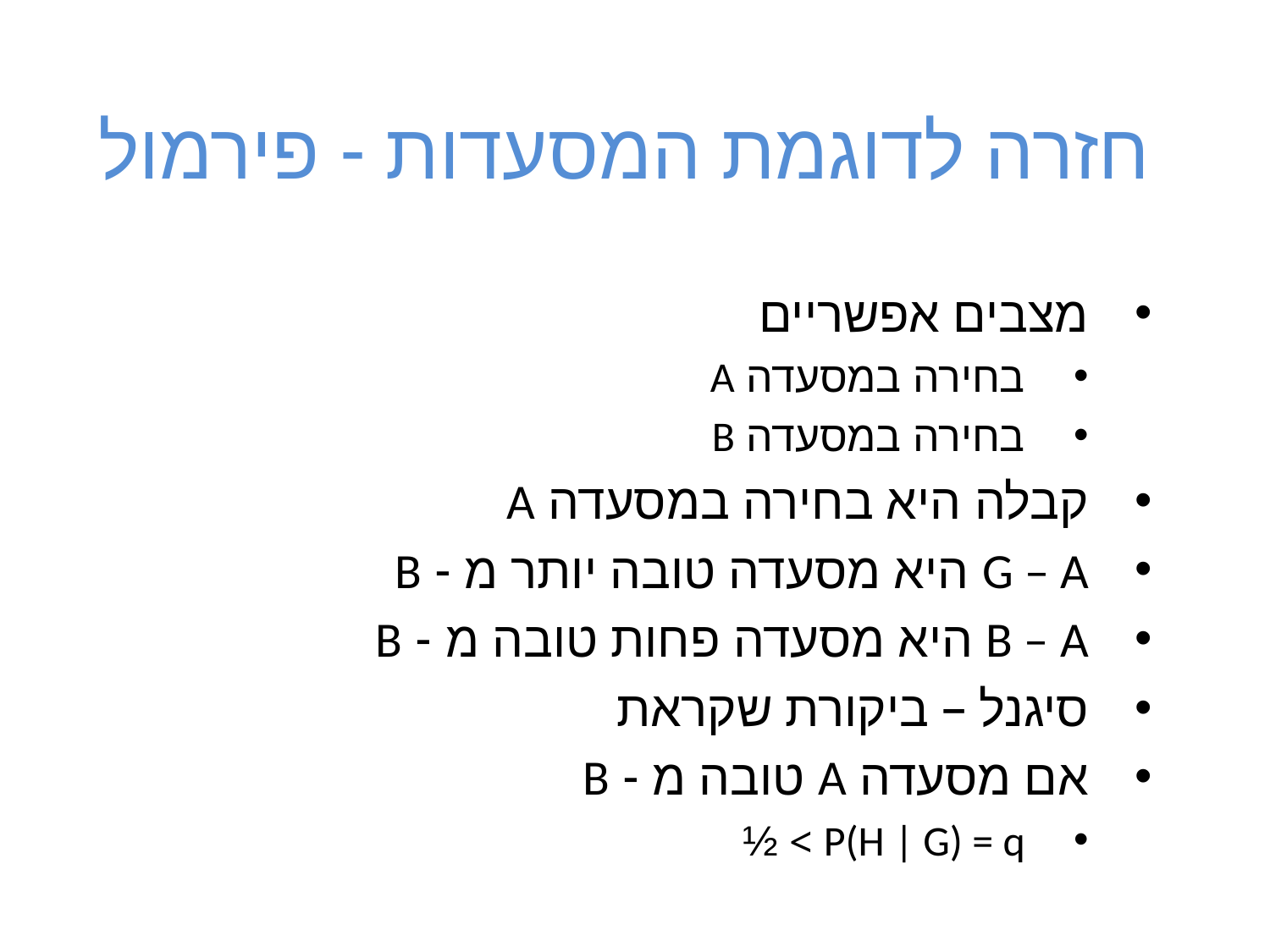

# חזרה לדוגמת המסעדות - פירמול
מצבים אפשריים
בחירה במסעדה A
בחירה במסעדה B
קבלה היא בחירה במסעדה A
G – A היא מסעדה טובה יותר מ - B
B – A היא מסעדה פחות טובה מ - B
סיגנל – ביקורת שקראת
אם מסעדה A טובה מ - B
P(H | G) = q > ½